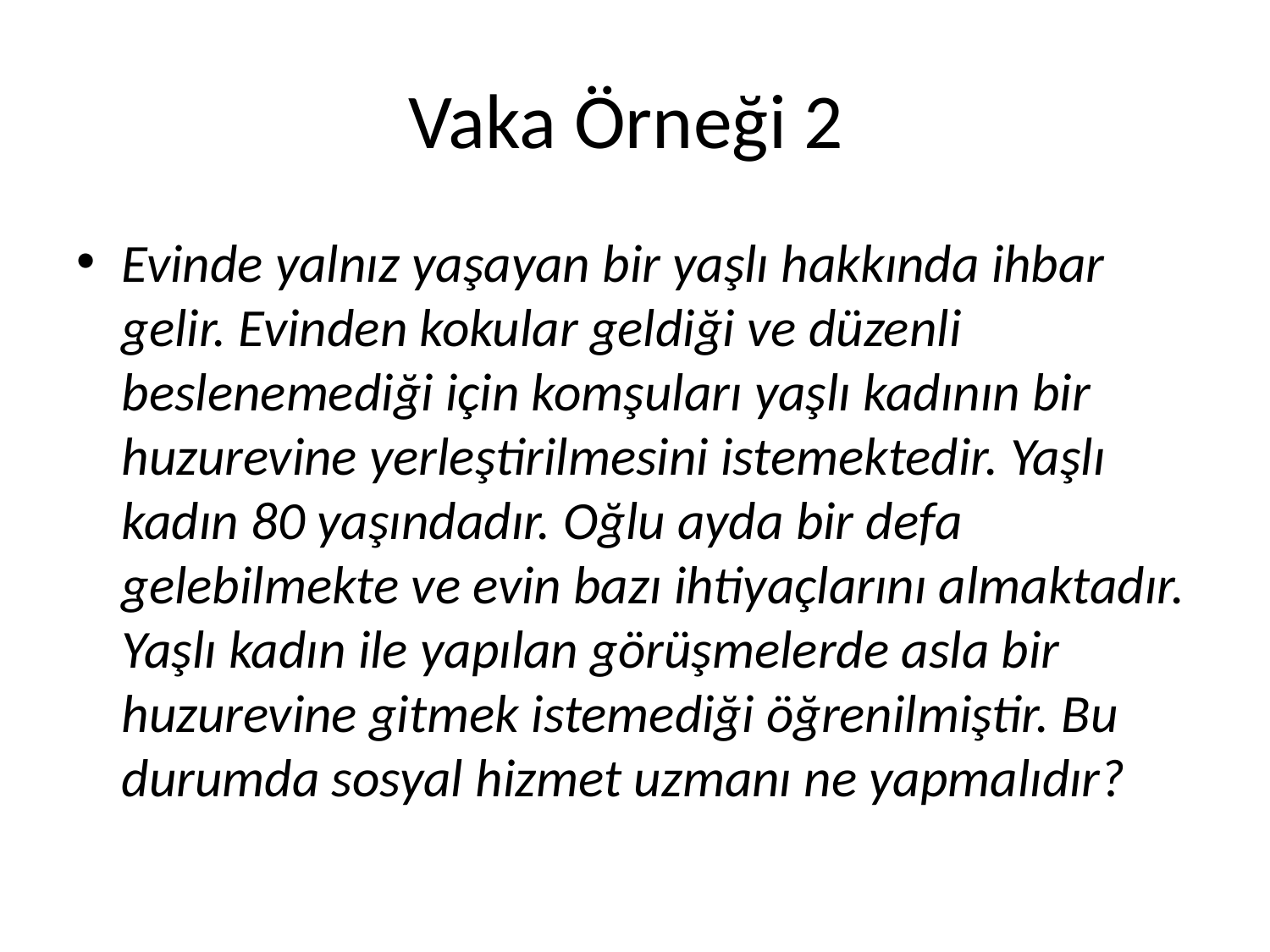

# Vaka Örneği 2
Evinde yalnız yaşayan bir yaşlı hakkında ihbar gelir. Evinden kokular geldiği ve düzenli beslenemediği için komşuları yaşlı kadının bir huzurevine yerleştirilmesini istemektedir. Yaşlı kadın 80 yaşındadır. Oğlu ayda bir defa gelebilmekte ve evin bazı ihtiyaçlarını almaktadır. Yaşlı kadın ile yapılan görüşmelerde asla bir huzurevine gitmek istemediği öğrenilmiştir. Bu durumda sosyal hizmet uzmanı ne yapmalıdır?